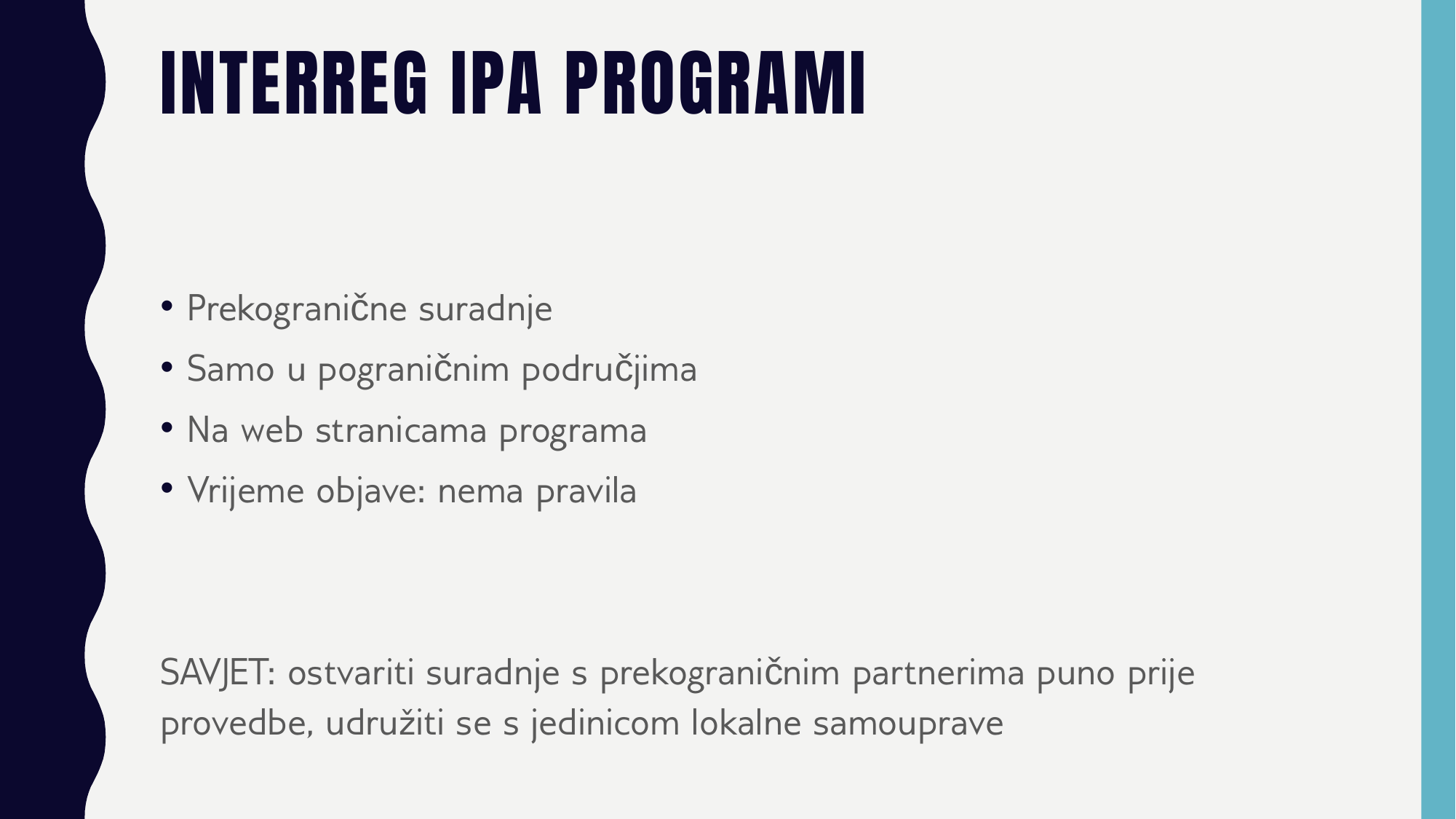

# Interreg IPA Programi
Prekogranične suradnje
Samo u pograničnim područjima
Na web stranicama programa
Vrijeme objave: nema pravila

SAVJET: ostvariti suradnje s prekograničnim partnerima puno prije provedbe, udružiti se s jedinicom lokalne samouprave